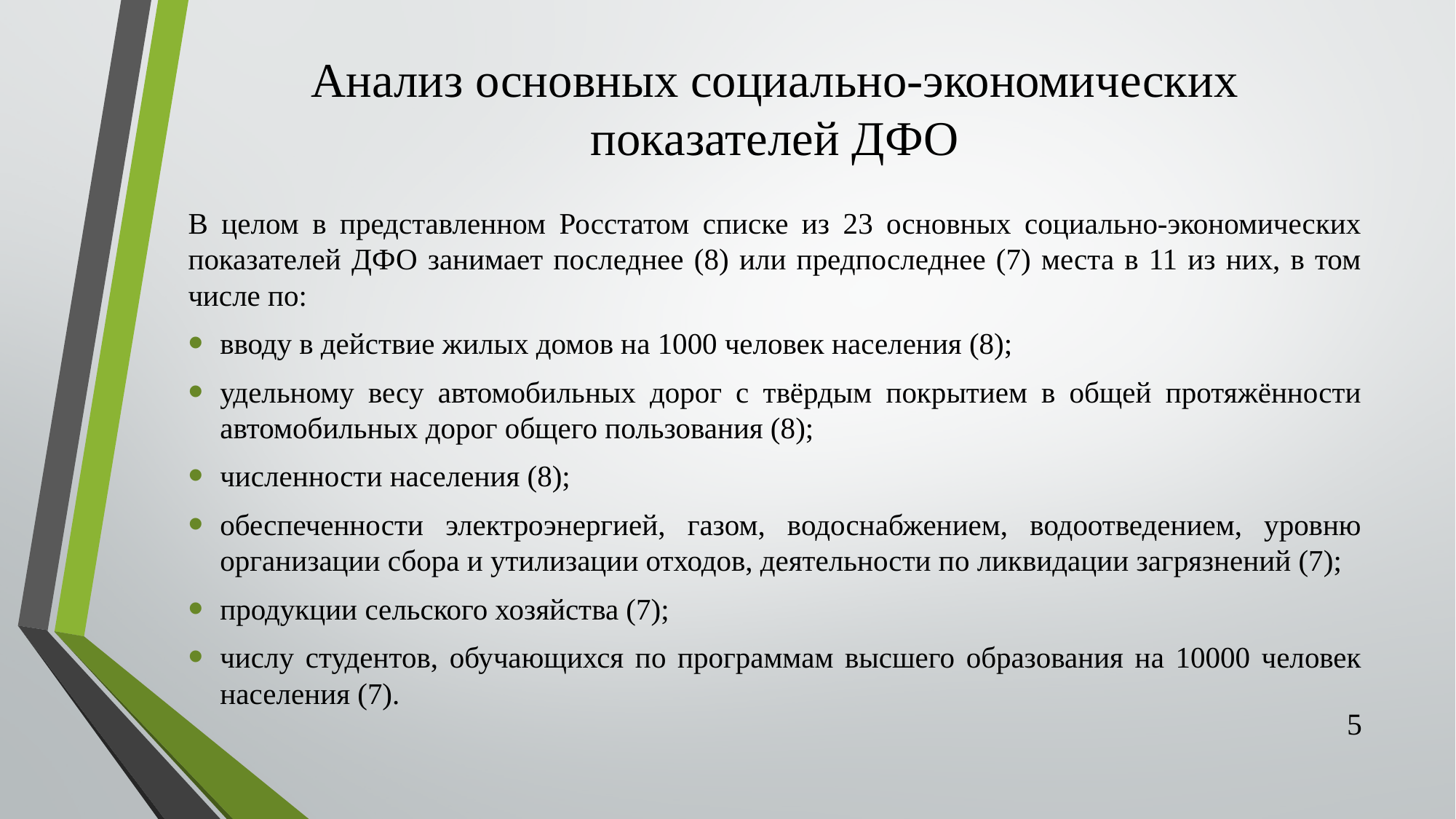

# Анализ основных социально-экономических показателей ДФО
В целом в представленном Росстатом списке из 23 основных социально-экономических показателей ДФО занимает последнее (8) или предпоследнее (7) места в 11 из них, в том числе по:
вводу в действие жилых домов на 1000 человек населения (8);
удельному весу автомобильных дорог с твёрдым покрытием в общей протяжённости автомобильных дорог общего пользования (8);
численности населения (8);
обеспеченности электроэнергией, газом, водоснабжением, водоотведением, уровню организации сбора и утилизации отходов, деятельности по ликвидации загрязнений (7);
продукции сельского хозяйства (7);
числу студентов, обучающихся по программам высшего образования на 10000 человек населения (7).

5